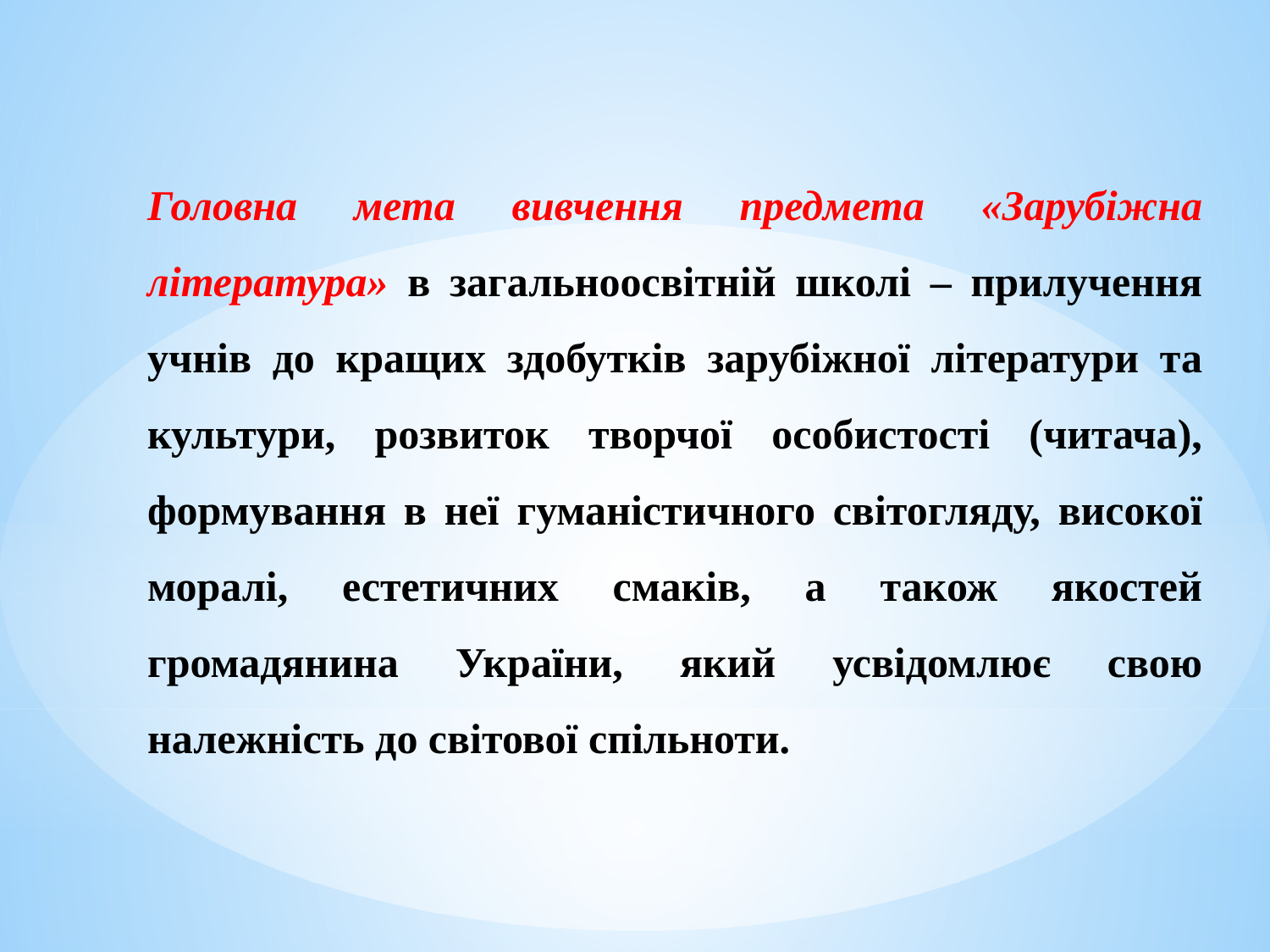

Головна мета вивчення предмета «Зарубіжна література» в загальноосвітній школі – прилучення учнів до кращих здобутків зарубіжної літератури та культури, розвиток творчої особистості (читача), формування в неї гуманістичного світогляду, високої моралі, естетичних смаків, а також якостей громадянина України, який усвідомлює свою належність до світової спільноти.